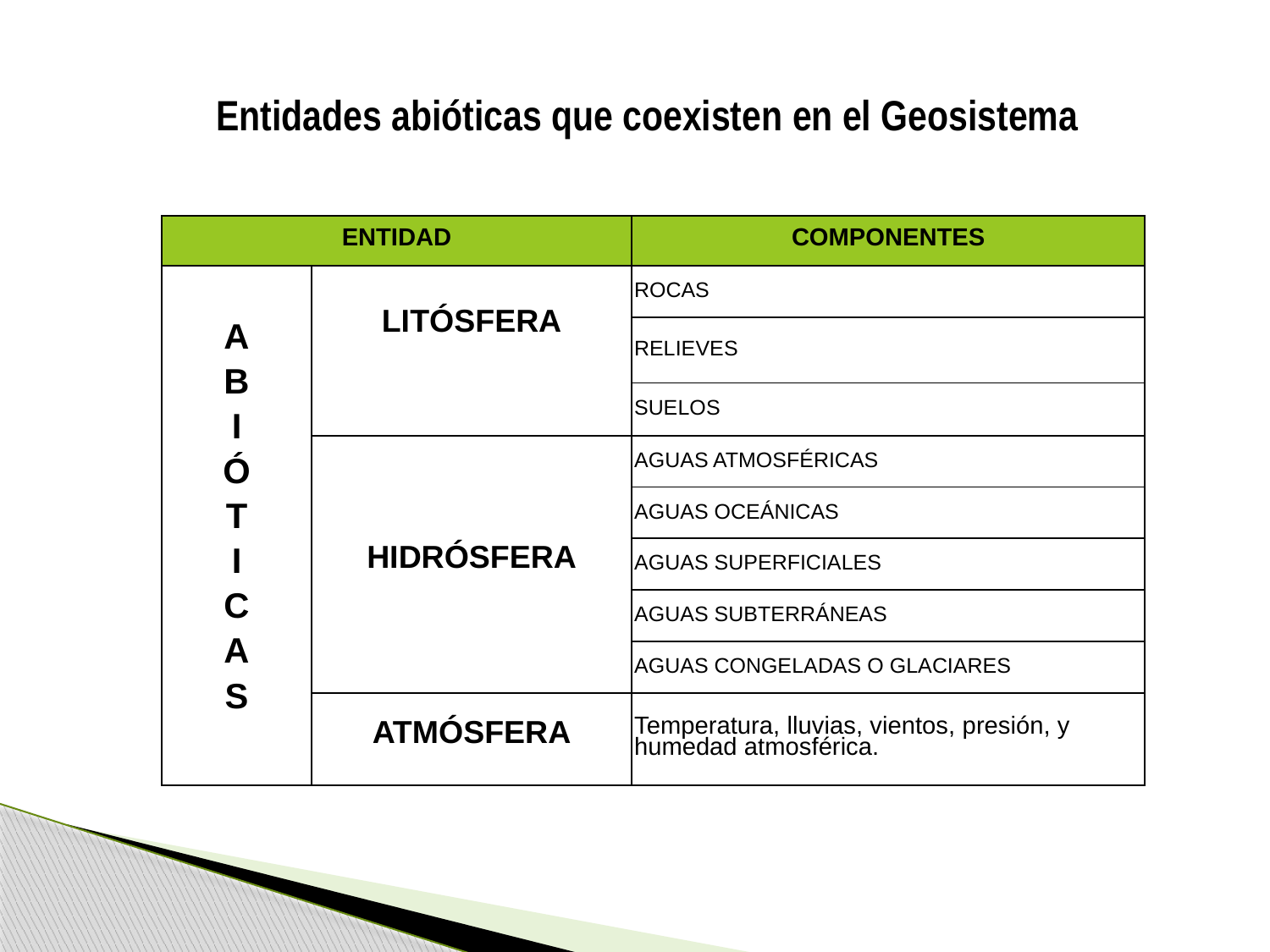

Entidades abióticas que coexisten en el Geosistema
| ENTIDAD |  | COMPONENTES |
| --- | --- | --- |
| A B I Ó T I C A S | LITÓSFERA | ROCAS |
|  |  | RELIEVES |
|  |  | SUELOS |
|  | HIDRÓSFERA | AGUAS ATMOSFÉRICAS |
|  |  | AGUAS OCEÁNICAS |
|  |  | AGUAS SUPERFICIALES |
|  |  | AGUAS SUBTERRÁNEAS |
|  |  | AGUAS CONGELADAS O GLACIARES |
|  | ATMÓSFERA | Temperatura, lluvias, vientos, presión, y humedad atmosférica. |